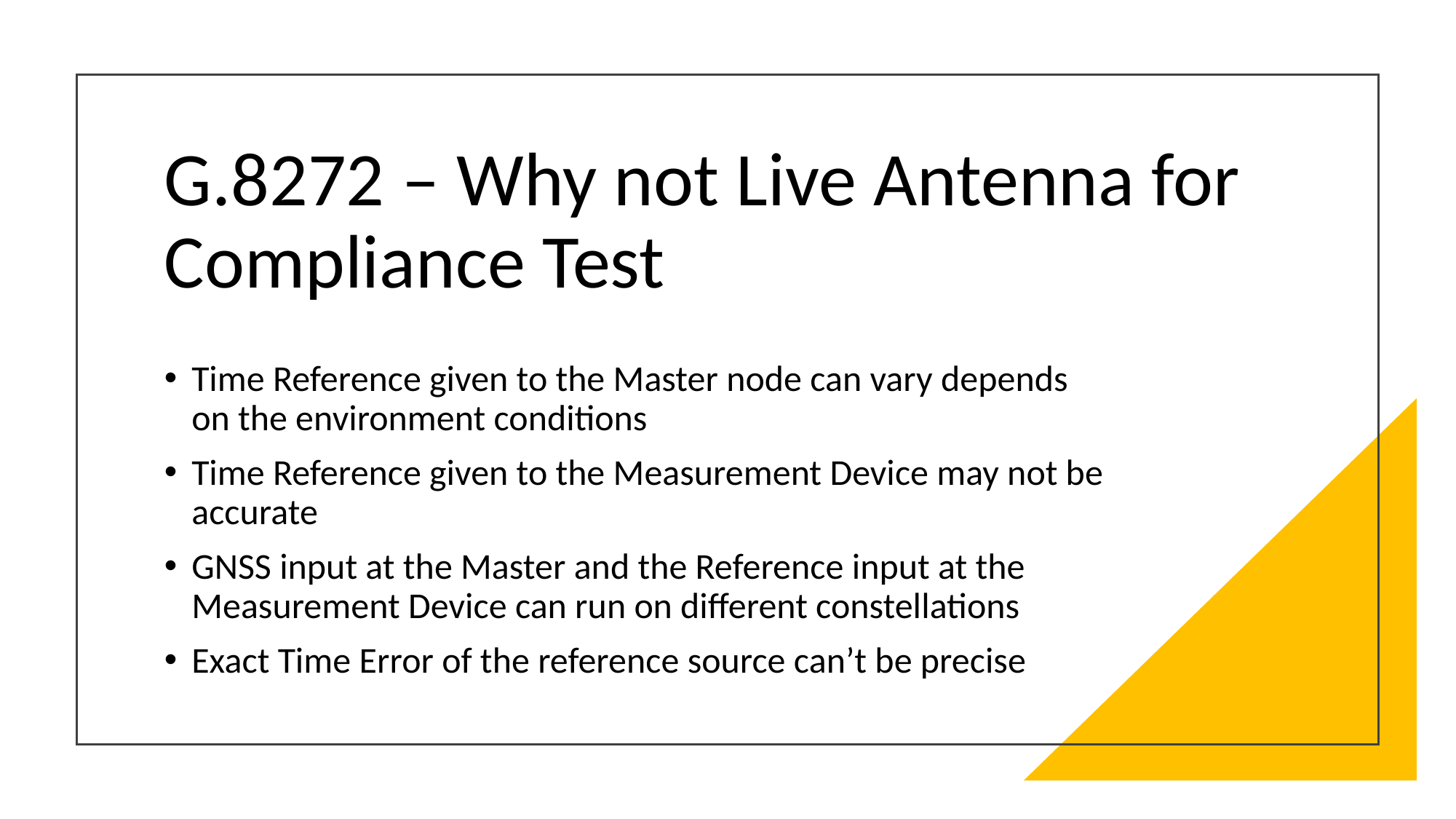

# G.8272 – Why not Live Antenna for Compliance Test
Time Reference given to the Master node can vary depends on the environment conditions
Time Reference given to the Measurement Device may not be accurate
GNSS input at the Master and the Reference input at the Measurement Device can run on different constellations
Exact Time Error of the reference source can’t be precise